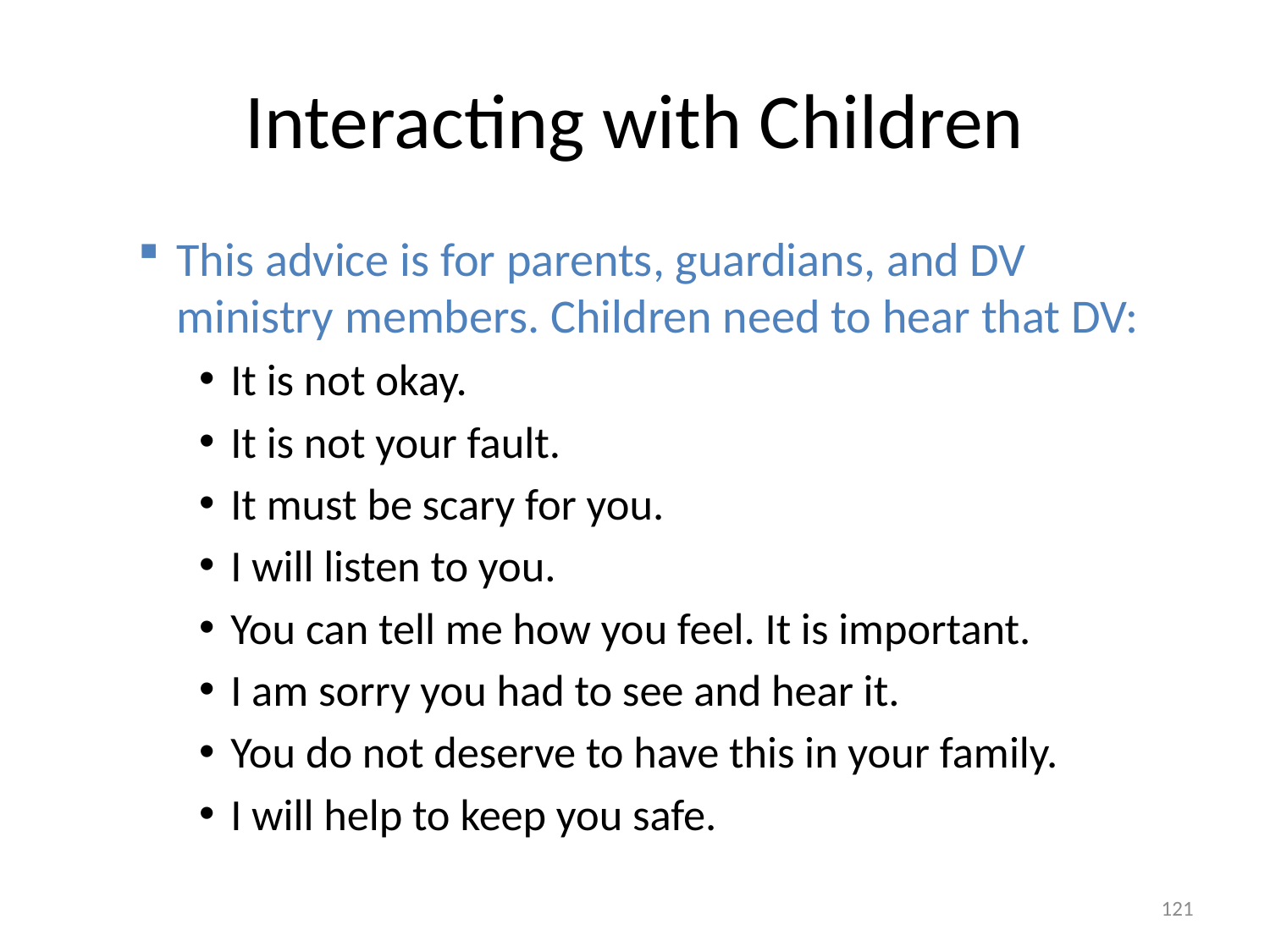

# Interacting with Children
This advice is for parents, guardians, and DV ministry members. Children need to hear that DV:
It is not okay.
It is not your fault.
It must be scary for you.
I will listen to you.
You can tell me how you feel. It is important.
I am sorry you had to see and hear it.
You do not deserve to have this in your family.
I will help to keep you safe.

121